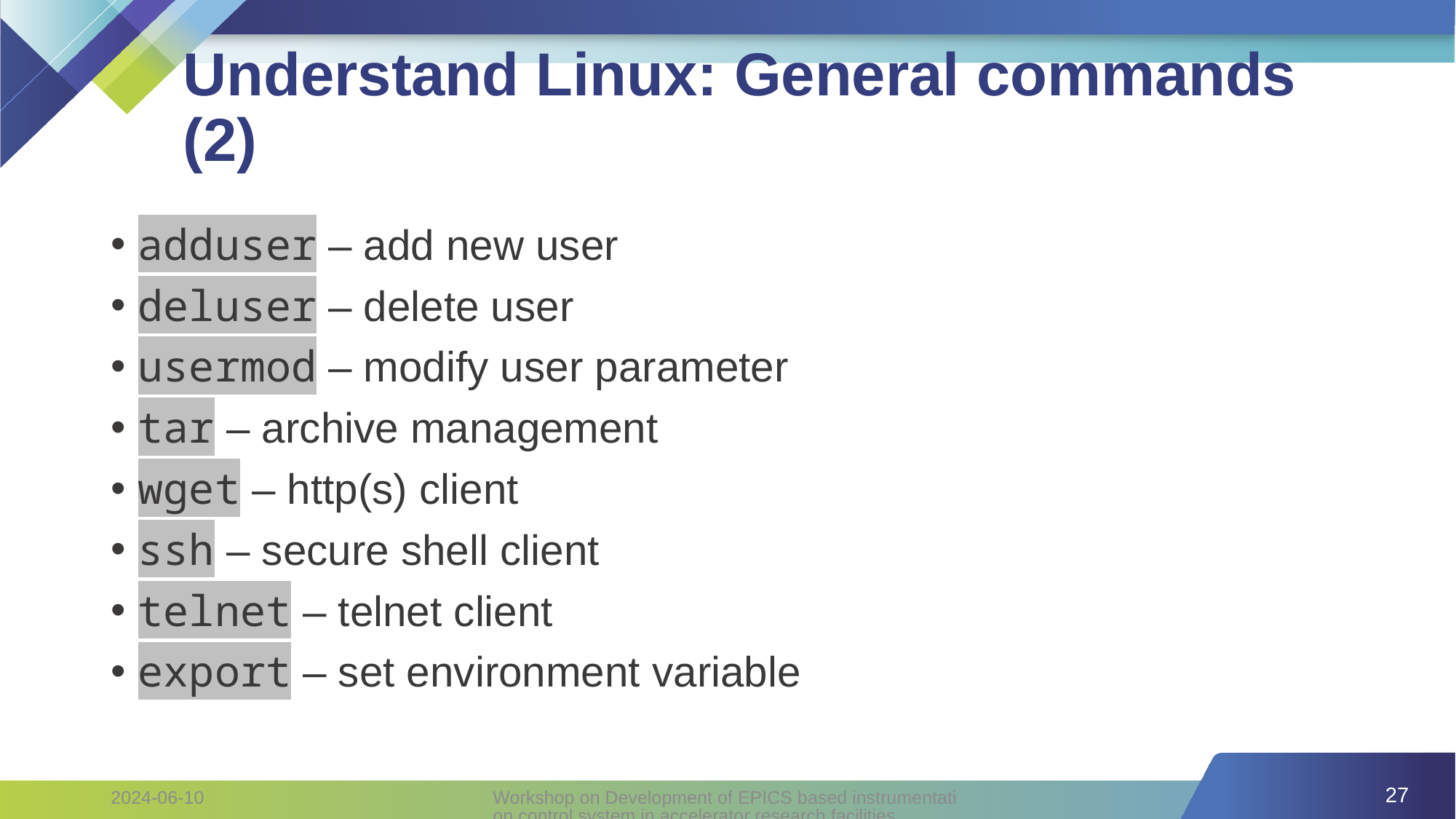

# Understand Linux: General commands (2)
adduser – add new user
deluser – delete user
usermod – modify user parameter
tar – archive management
wget – http(s) client
ssh – secure shell client
telnet – telnet client
export – set environment variable
27
Workshop on Development of EPICS based instrumentation control system in accelerator research facilities
2024-06-10